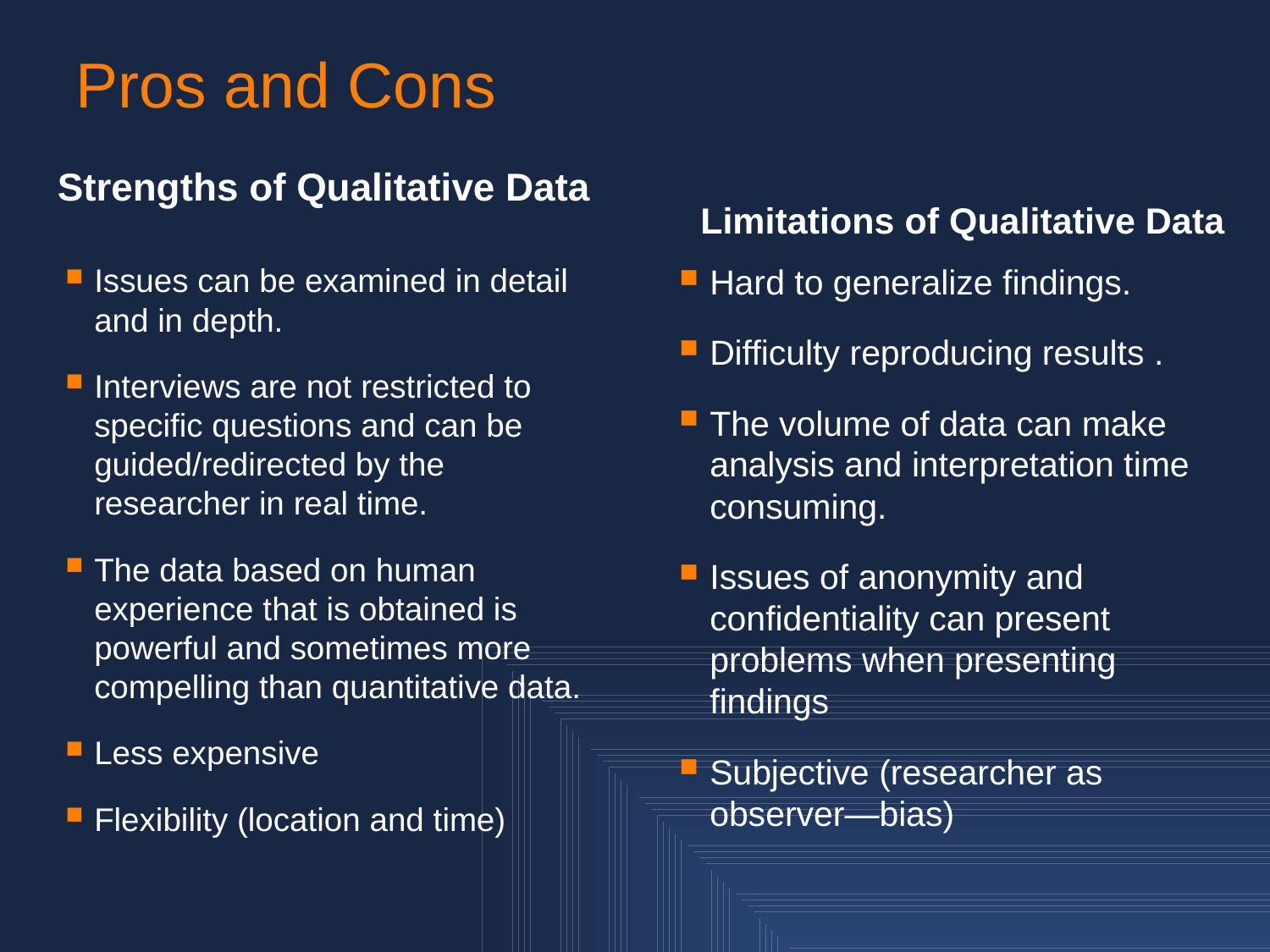

# Pros and Cons
Strengths of Qualitative Data
Limitations of Qualitative Data
Issues can be examined in detail and in depth.
Interviews are not restricted to specific questions and can be guided/redirected by the researcher in real time.
The data based on human experience that is obtained is powerful and sometimes more compelling than quantitative data.
Less expensive
Flexibility (location and time)

Hard to generalize findings.
Difficulty reproducing results .
The volume of data can make analysis and interpretation time consuming.
Issues of anonymity and confidentiality can present problems when presenting findings
Subjective (researcher as observer—bias)